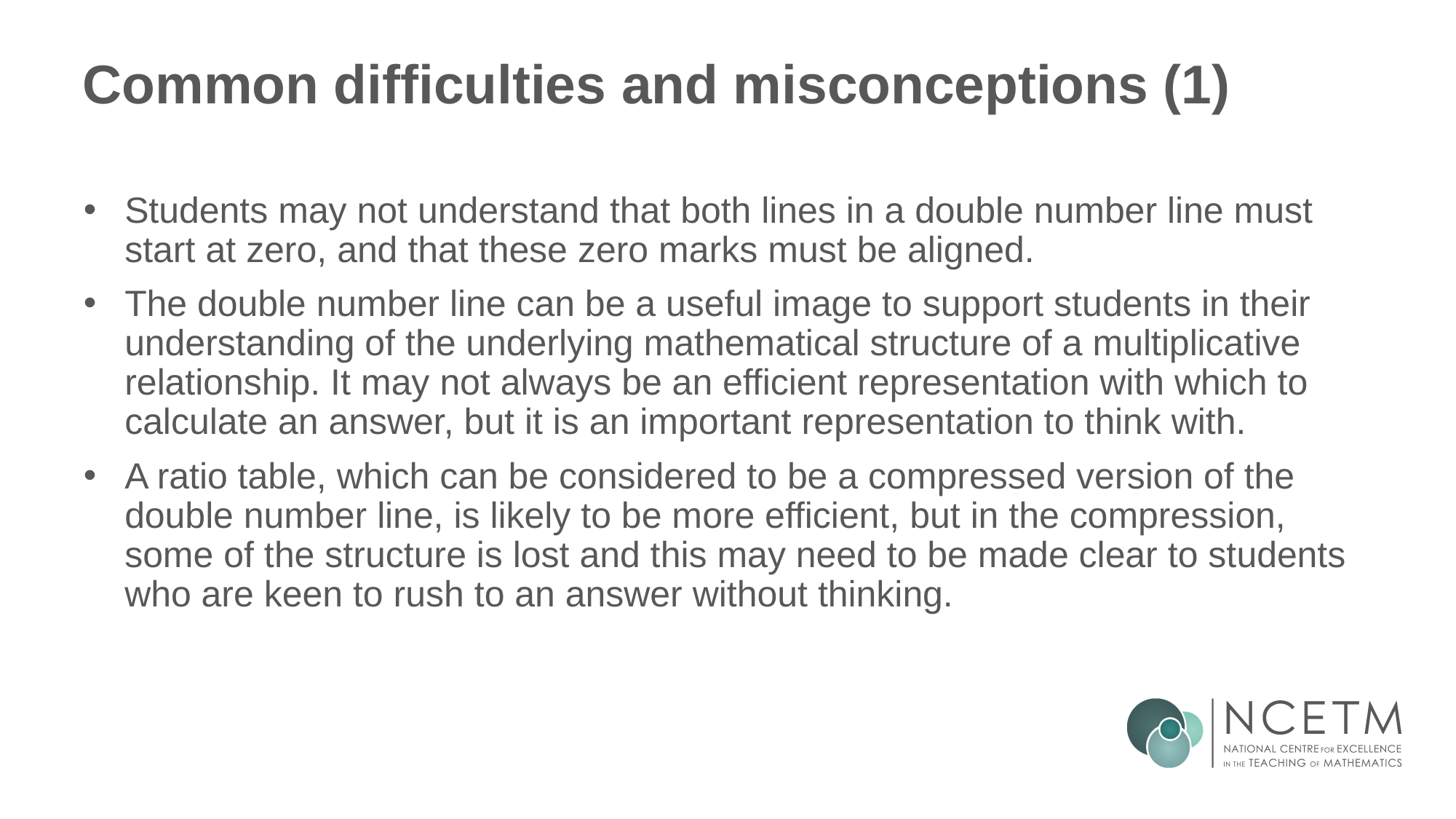

# Common difficulties and misconceptions (1)
Students may not understand that both lines in a double number line must start at zero, and that these zero marks must be aligned.
The double number line can be a useful image to support students in their understanding of the underlying mathematical structure of a multiplicative relationship. It may not always be an efficient representation with which to calculate an answer, but it is an important representation to think with.
A ratio table, which can be considered to be a compressed version of the double number line, is likely to be more efficient, but in the compression, some of the structure is lost and this may need to be made clear to students who are keen to rush to an answer without thinking.